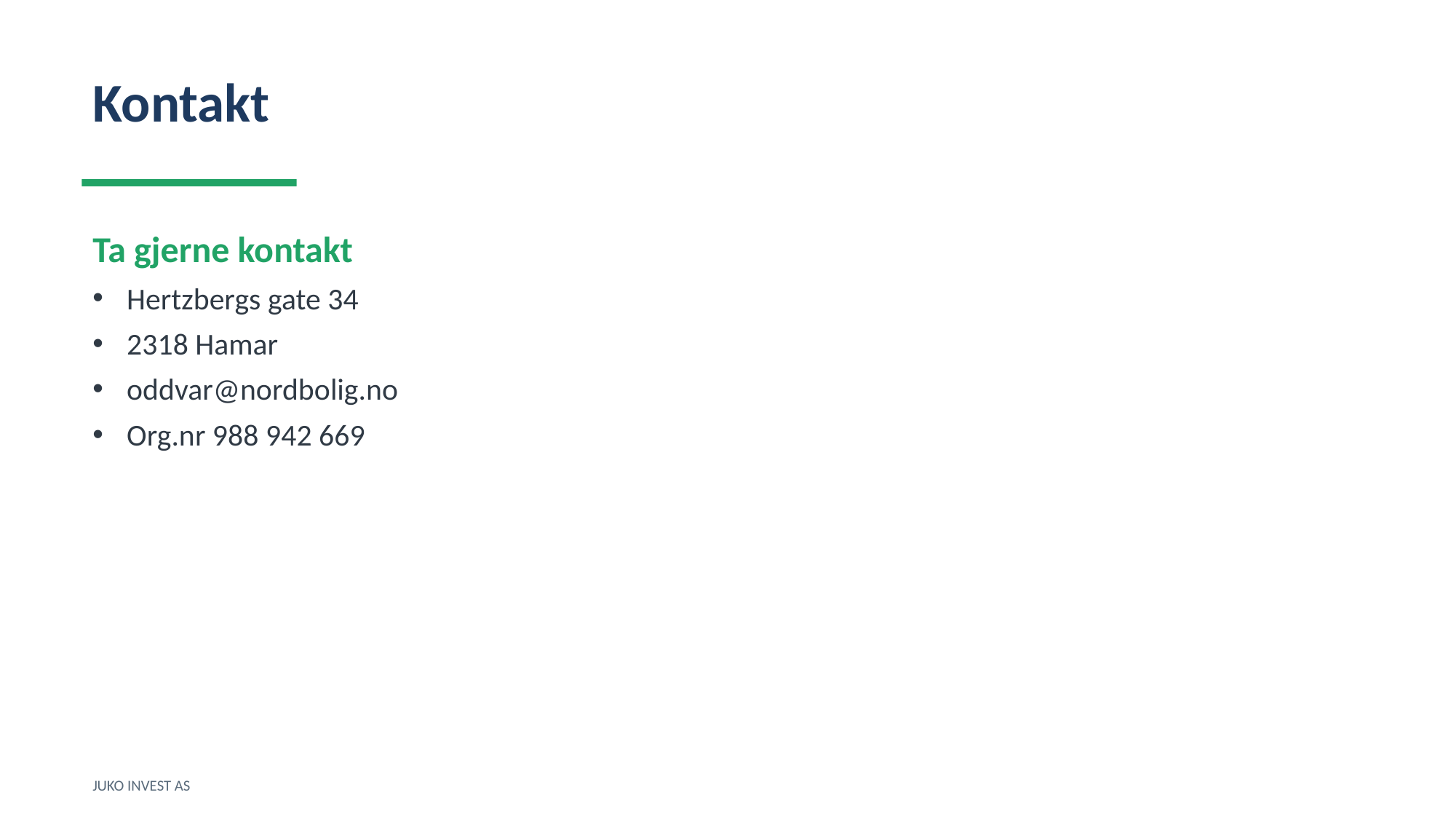

Kontakt

Ta gjerne kontakt
Hertzbergs gate 34
2318 Hamar
oddvar@nordbolig.no
Org.nr 988 942 669
JUKO INVEST AS